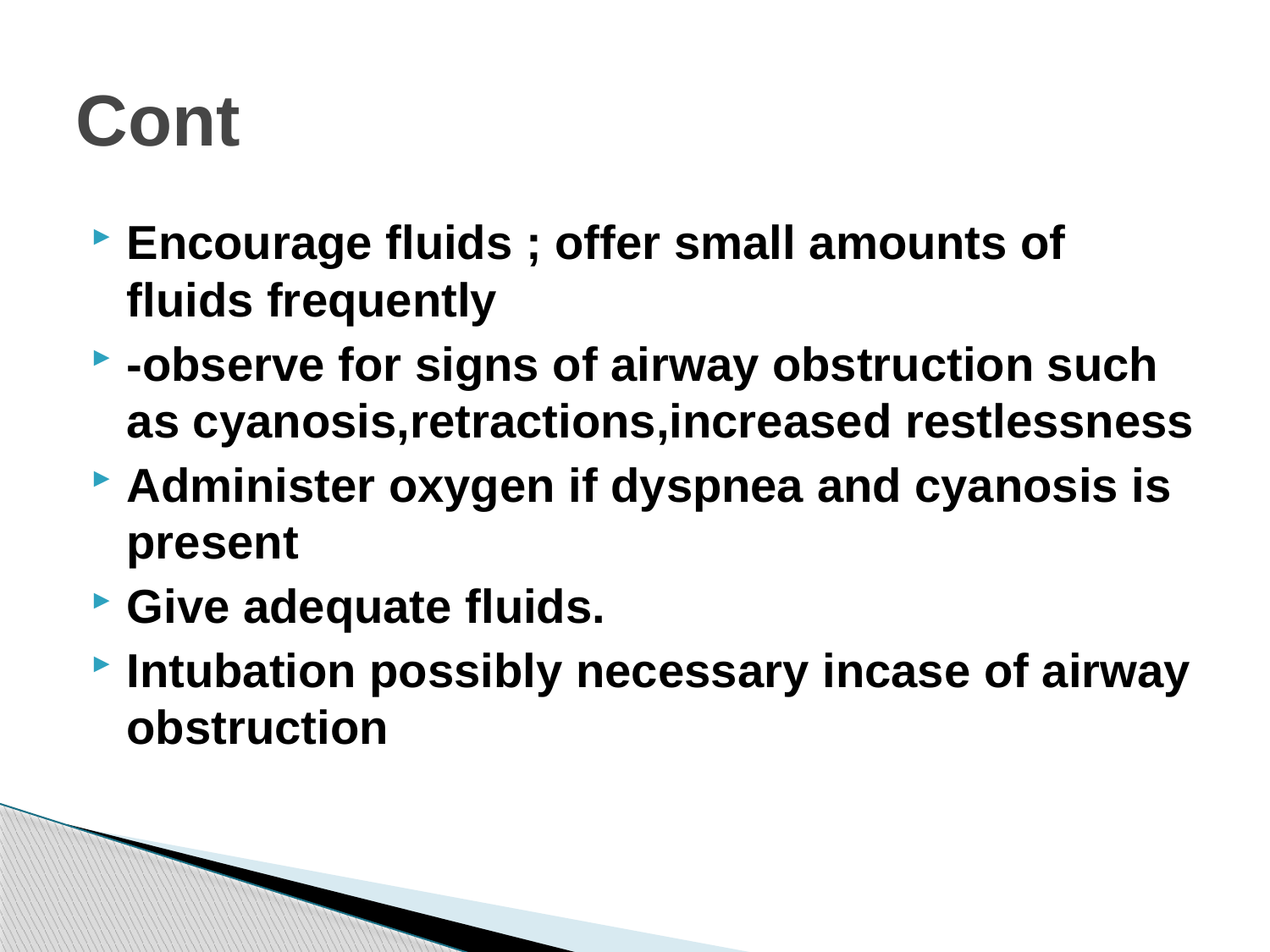

# Cont
Encourage fluids ; offer small amounts of fluids frequently
-observe for signs of airway obstruction such as cyanosis,retractions,increased restlessness
Administer oxygen if dyspnea and cyanosis is present
Give adequate fluids.
Intubation possibly necessary incase of airway obstruction